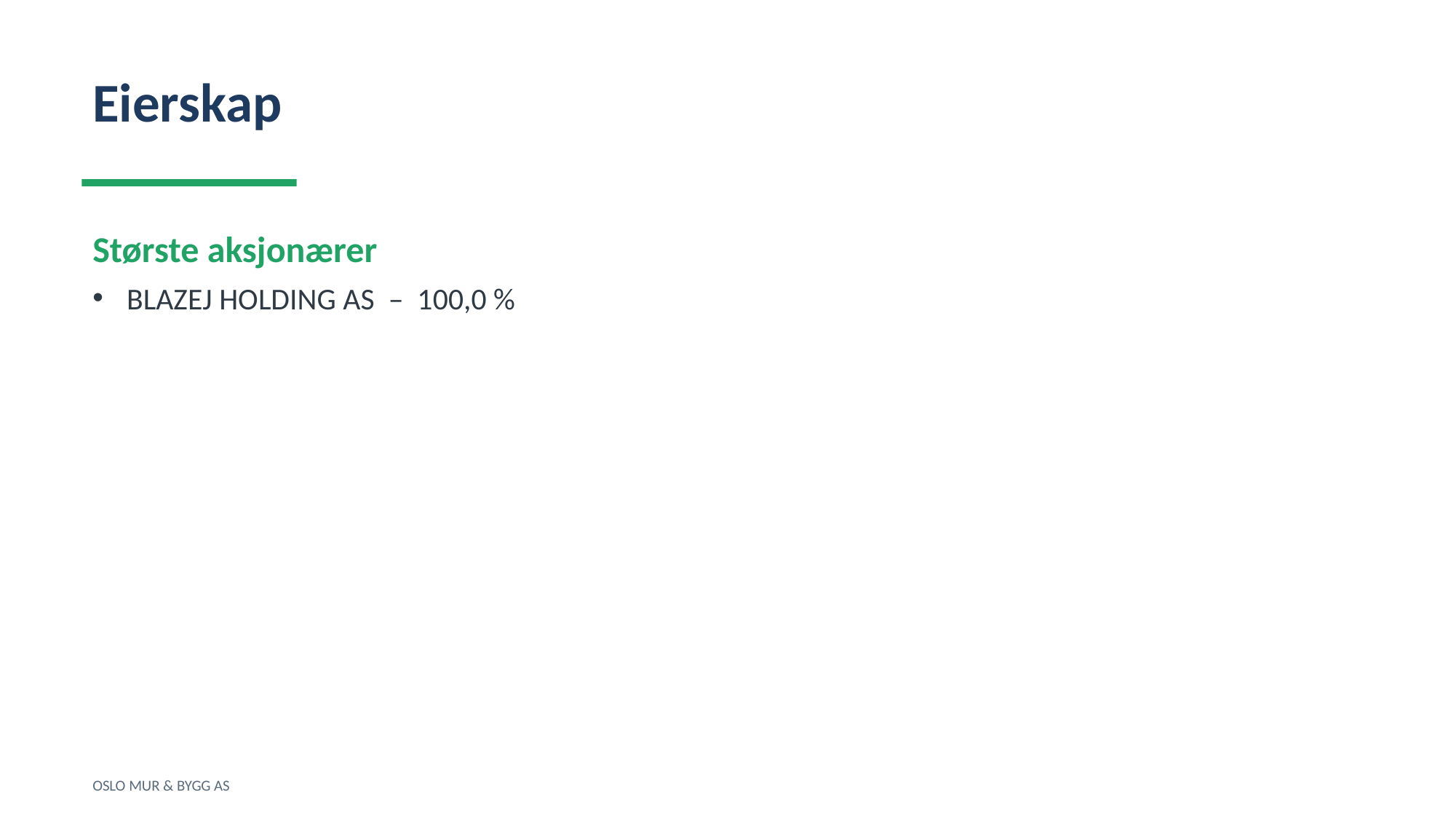

Eierskap

Største aksjonærer
BLAZEJ HOLDING AS  –  100,0 %
OSLO MUR & BYGG AS